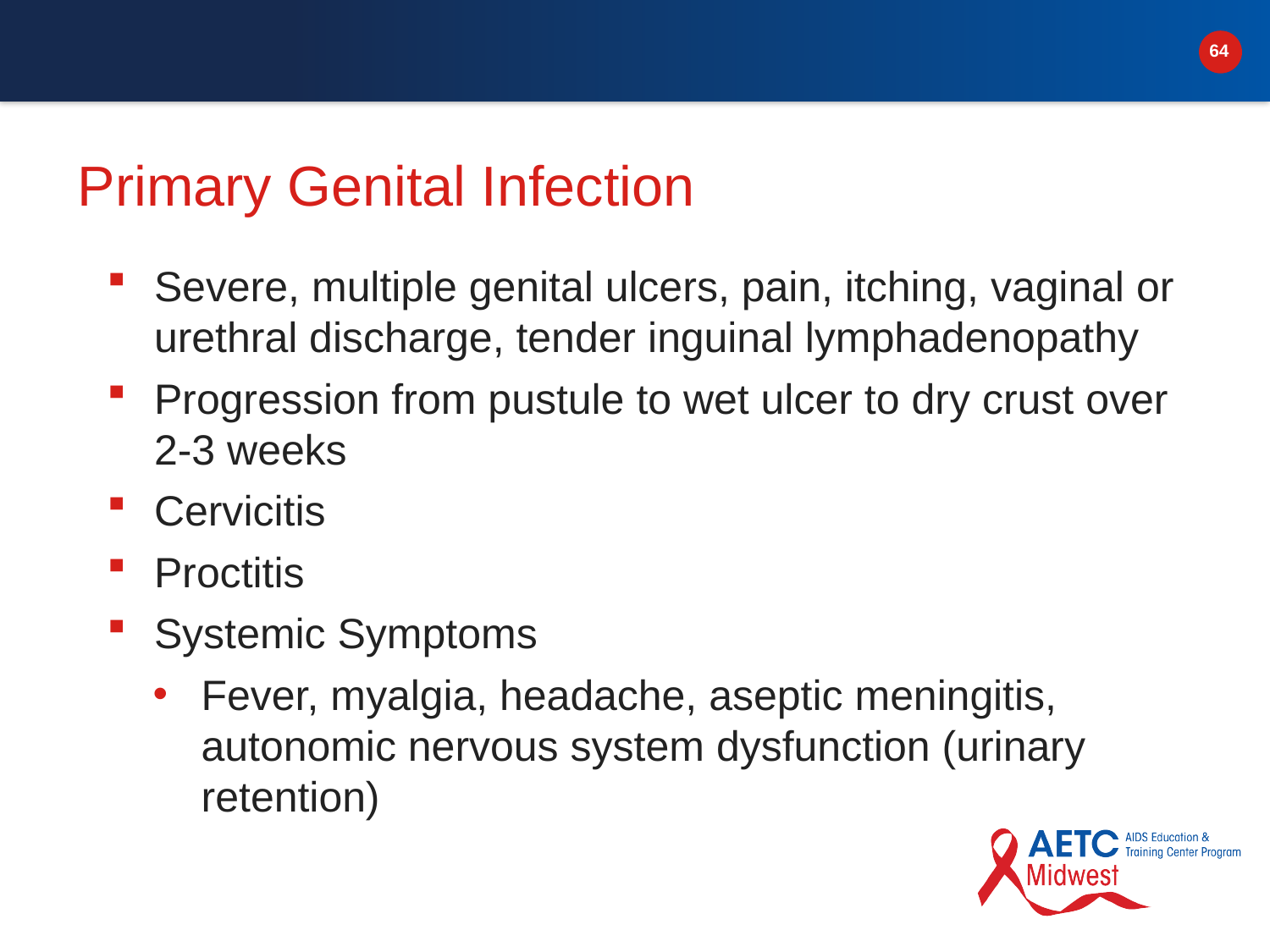

# Primary Genital Infection
Severe, multiple genital ulcers, pain, itching, vaginal or urethral discharge, tender inguinal lymphadenopathy
Progression from pustule to wet ulcer to dry crust over 2-3 weeks
Cervicitis
Proctitis
Systemic Symptoms
Fever, myalgia, headache, aseptic meningitis, autonomic nervous system dysfunction (urinary retention)